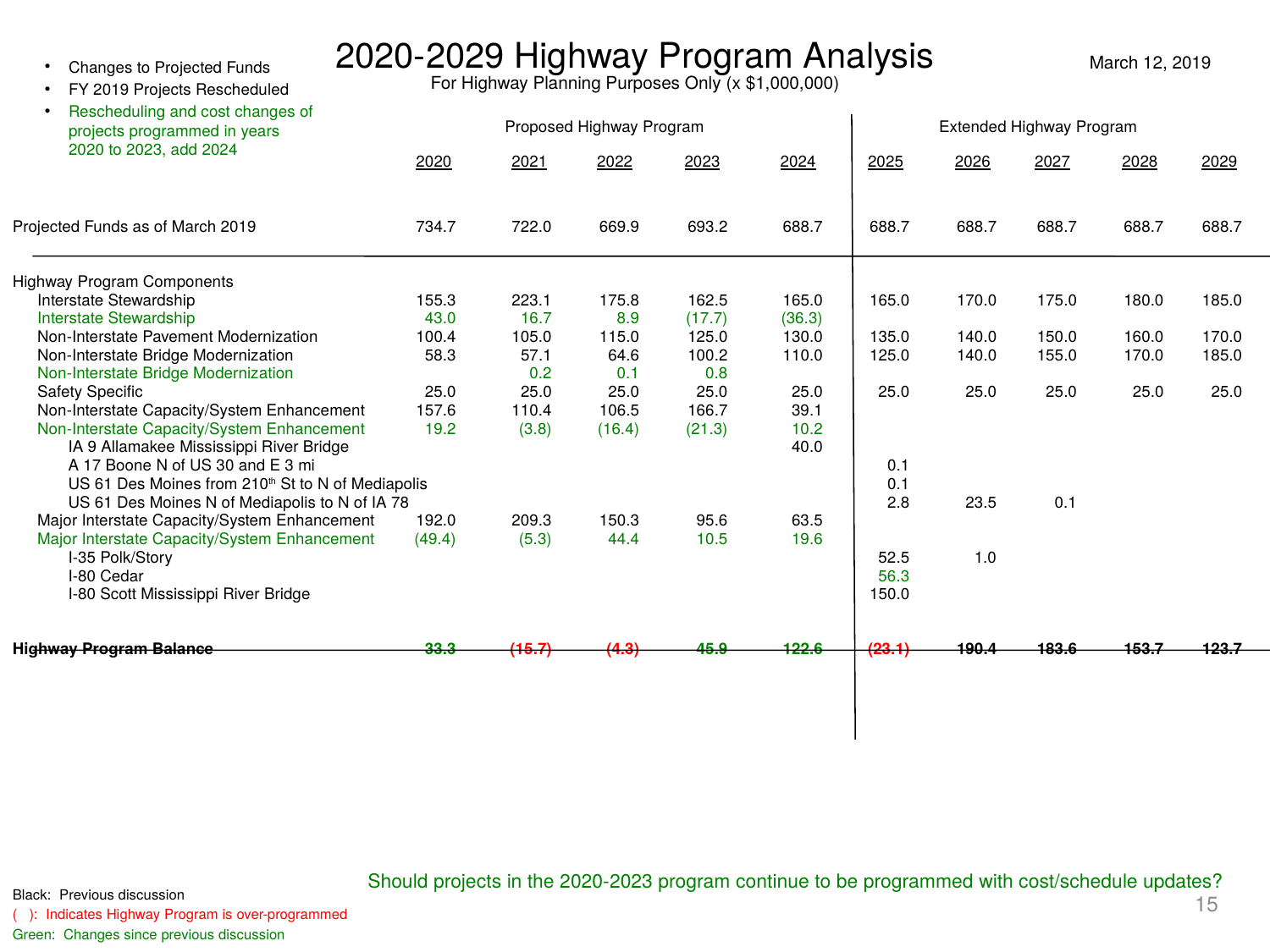

2020-2029 Highway Program Analysis
For Highway Planning Purposes Only (x $1,000,000)
March 12, 2019
Changes to Projected Funds
FY 2019 Projects Rescheduled
Rescheduling and cost changes of projects programmed in years 2020 to 2023, add 2024

		                Proposed Highway Program		        	        Extended Highway Program

	2020	2021	2022	2023	2024	2025	2026	2027	2028	2029

Projected Funds as of March 2019	734.7	722.0	669.9	693.2	688.7	688.7	688.7	688.7	688.7	688.7

Highway Program Components
	Interstate Stewardship	155.3	223.1	175.8	162.5	165.0	165.0	170.0	175.0	180.0	185.0
	Interstate Stewardship	43.0	16.7	8.9	(17.7)	(36.3)
	Non-Interstate Pavement Modernization 	100.4	105.0	115.0	125.0	130.0	135.0	140.0	150.0	160.0	170.0
	Non-Interstate Bridge Modernization 	58.3	57.1	64.6	100.2	110.0	125.0	140.0	155.0	170.0	185.0
	Non-Interstate Bridge Modernization 		0.2	0.1	0.8
	Safety Specific 	25.0	25.0	25.0	25.0	25.0	25.0	25.0	25.0	25.0	25.0
	Non-Interstate Capacity/System Enhancement	157.6	110.4	106.5	166.7	39.1
	Non-Interstate Capacity/System Enhancement	19.2	(3.8)	(16.4)	(21.3)	10.2
		IA 9 Allamakee Mississippi River Bridge					40.0
		A 17 Boone N of US 30 and E 3 mi						0.1
		US 61 Des Moines from 210th St to N of Mediapolis						0.1
		US 61 Des Moines N of Mediapolis to N of IA 78						2.8	23.5	0.1
	Major Interstate Capacity/System Enhancement	192.0	209.3	150.3	95.6	63.5
	Major Interstate Capacity/System Enhancement	(49.4)	(5.3)	44.4	10.5	19.6
		I-35 Polk/Story						52.5	1.0
		I-80 Cedar						56.3
		I-80 Scott Mississippi River Bridge						150.0

Highway Program Balance  	33.3	(15.7)	(4.3)	45.9	122.6	(23.1)	190.4	183.6	153.7	123.7

Should projects in the 2020-2023 program continue to be programmed with cost/schedule updates?
Black:  Previous discussion
(   ):  Indicates Highway Program is over-programmed
Green:  Changes since previous discussion
15